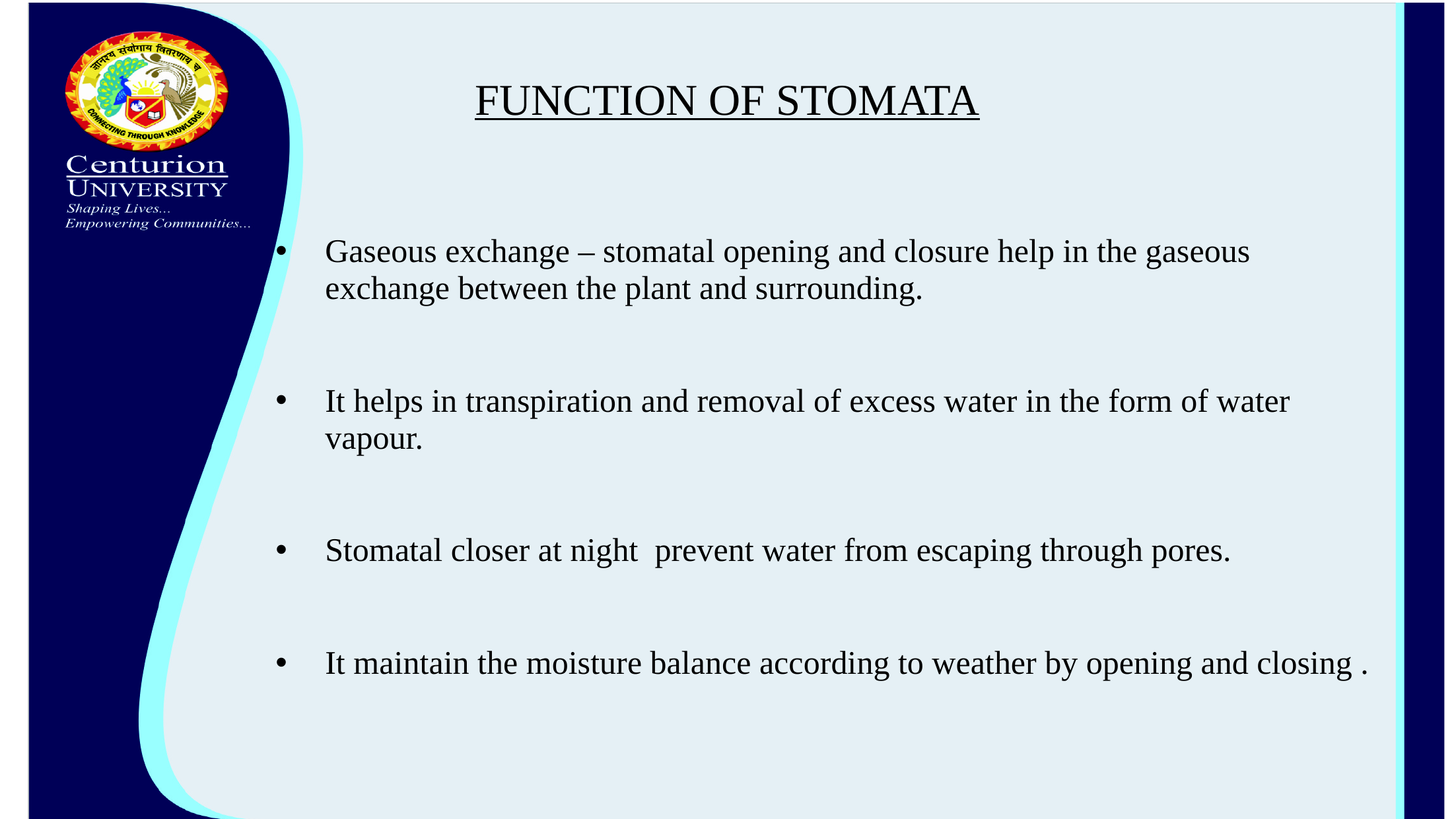

# FUNCTION OF STOMATA
Gaseous exchange – stomatal opening and closure help in the gaseous exchange between the plant and surrounding.

It helps in transpiration and removal of excess water in the form of water vapour.

Stomatal closer at night  prevent water from escaping through pores.

It maintain the moisture balance according to weather by opening and closing .